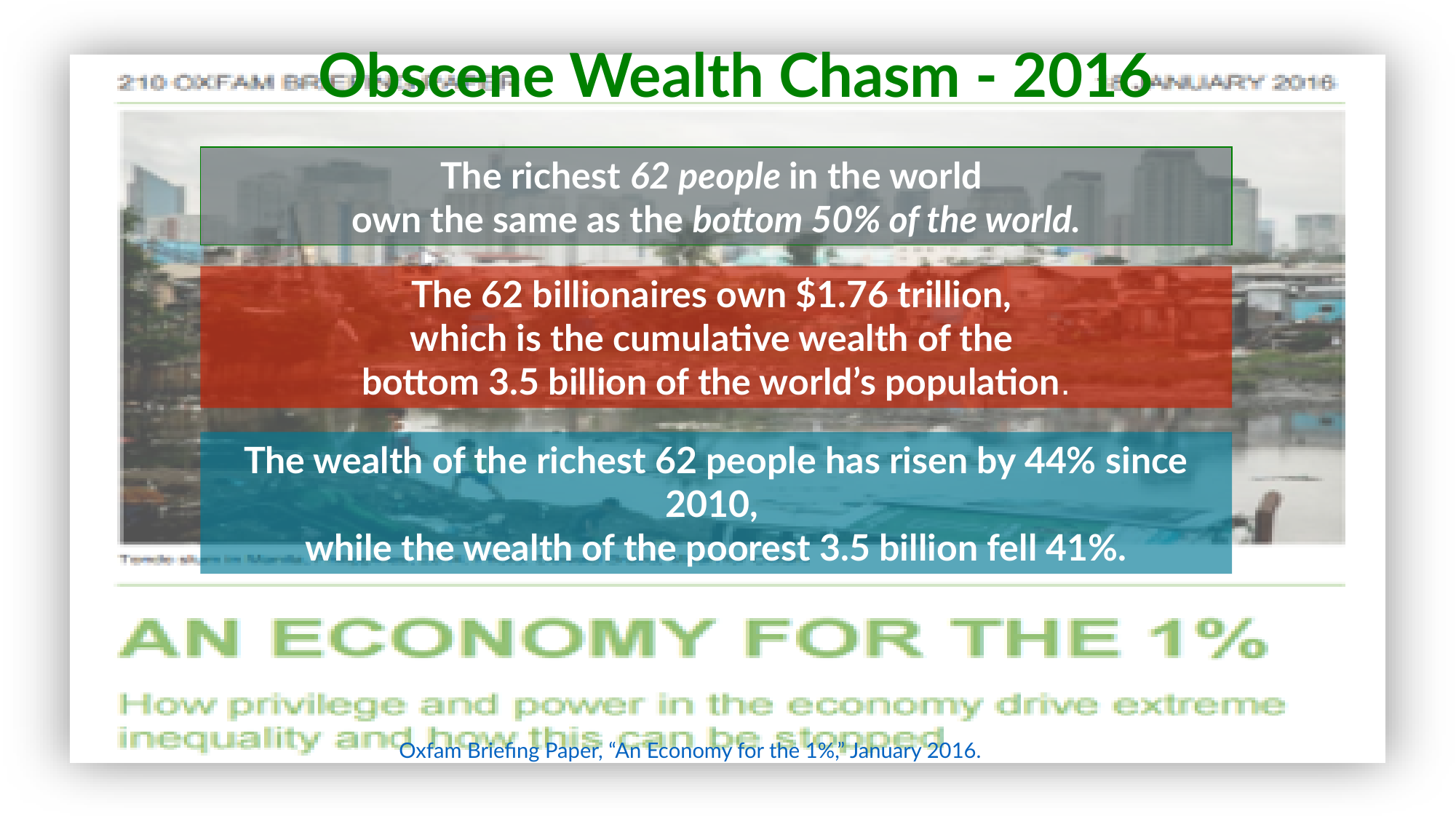

Obscene Wealth Chasm - 2016
The richest 62 people in the world
own the same as the bottom 50% of the world.
The 62 billionaires own $1.76 trillion,
which is the cumulative wealth of the
bottom 3.5 billion of the world’s population.
The wealth of the richest 62 people has risen by 44% since 2010,
while the wealth of the poorest 3.5 billion fell 41%.
Oxfam Briefing Paper, “An Economy for the 1%,” January 2016.